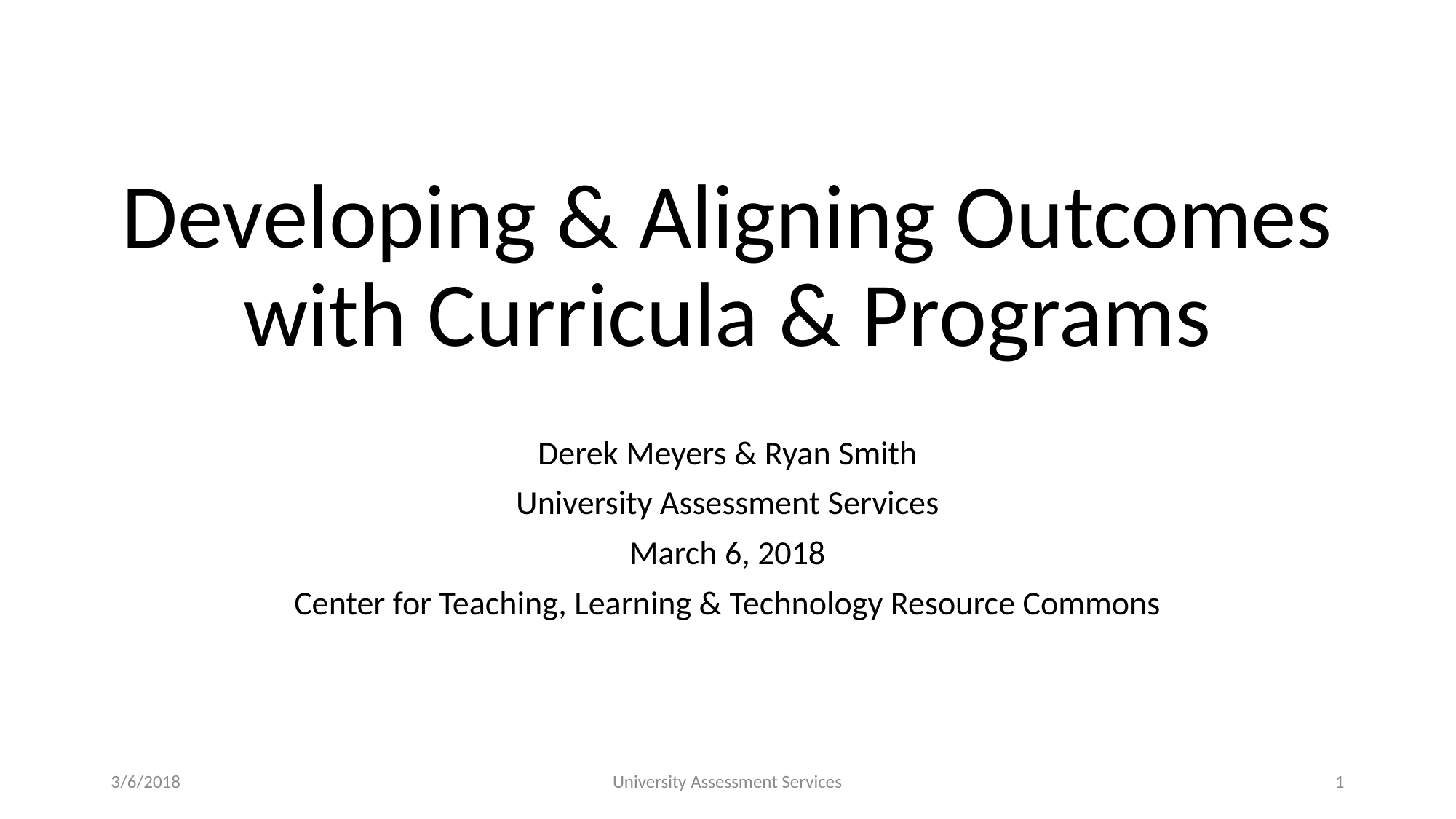

# Developing & Aligning Outcomes with Curricula & Programs
Derek Meyers & Ryan Smith
University Assessment Services
March 6, 2018
Center for Teaching, Learning & Technology Resource Commons
3/6/2018
University Assessment Services
1